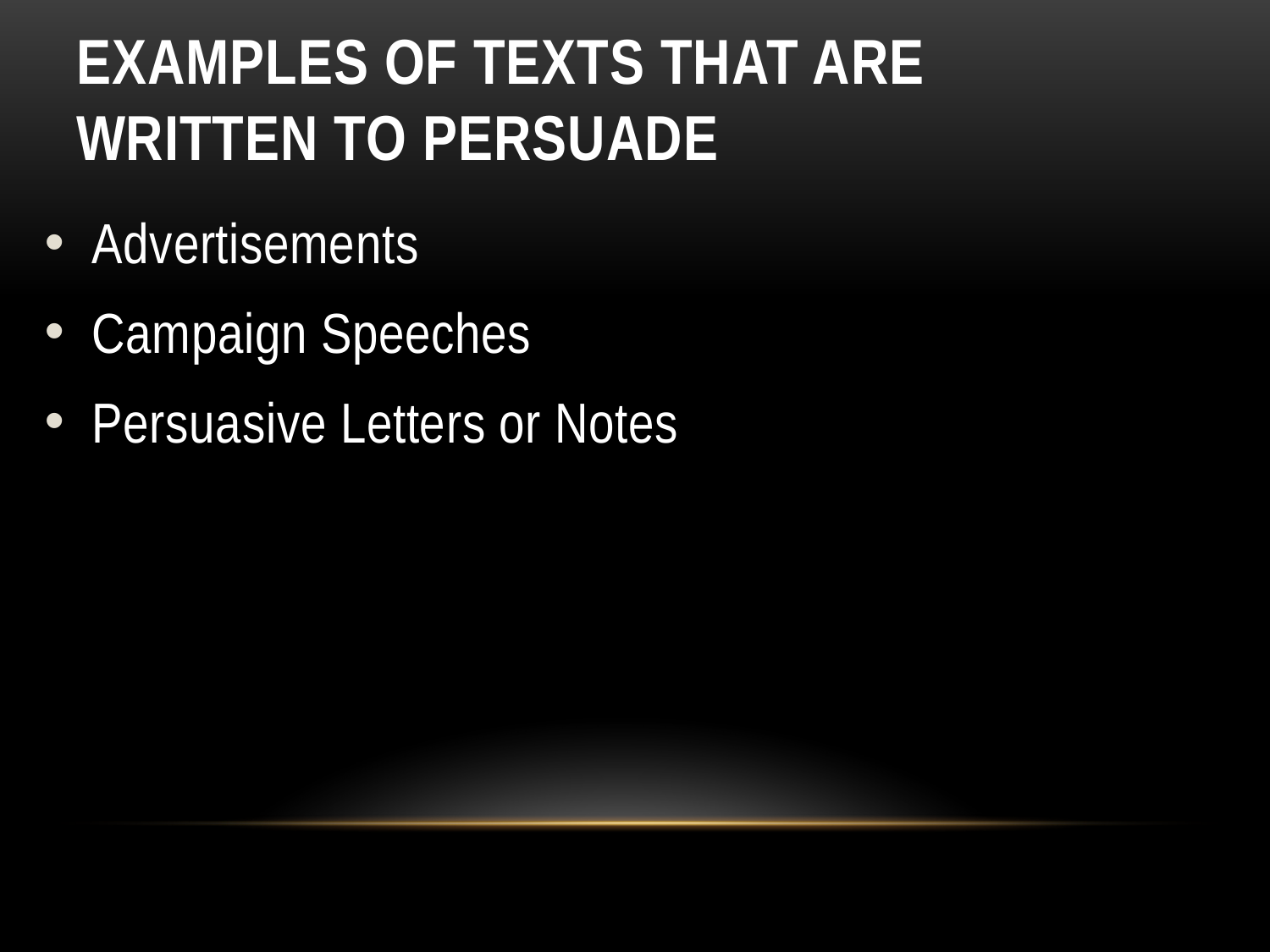

# Examples of Texts That Are Written to Persuade
Advertisements
Campaign Speeches
Persuasive Letters or Notes